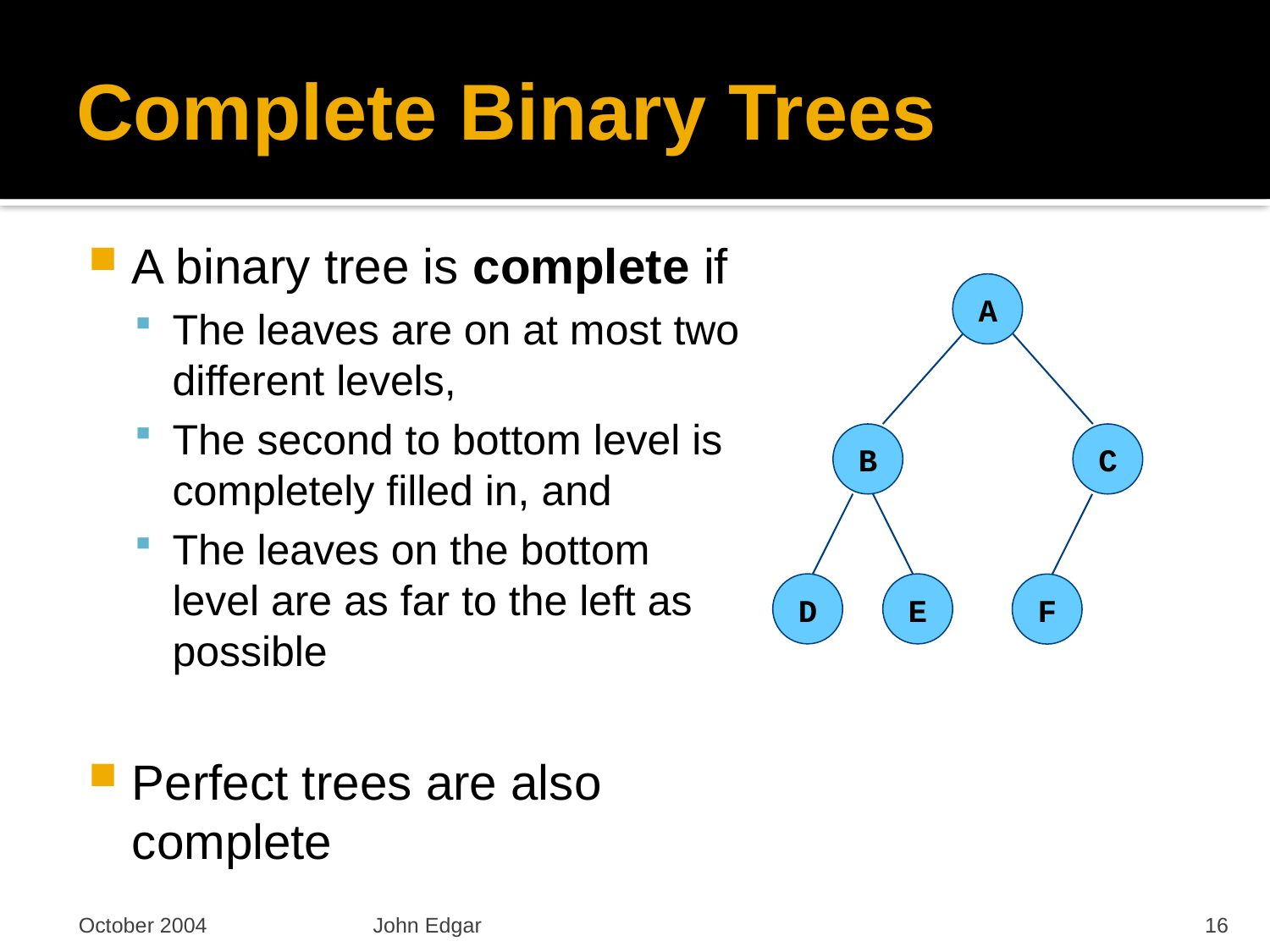

# Complete Binary Trees
A binary tree is complete if
The leaves are on at most two different levels,
The second to bottom level is completely filled in, and
The leaves on the bottom level are as far to the left as possible

Perfect trees are also complete

A

B
C

D
E
F
October 2004
John Edgar
16